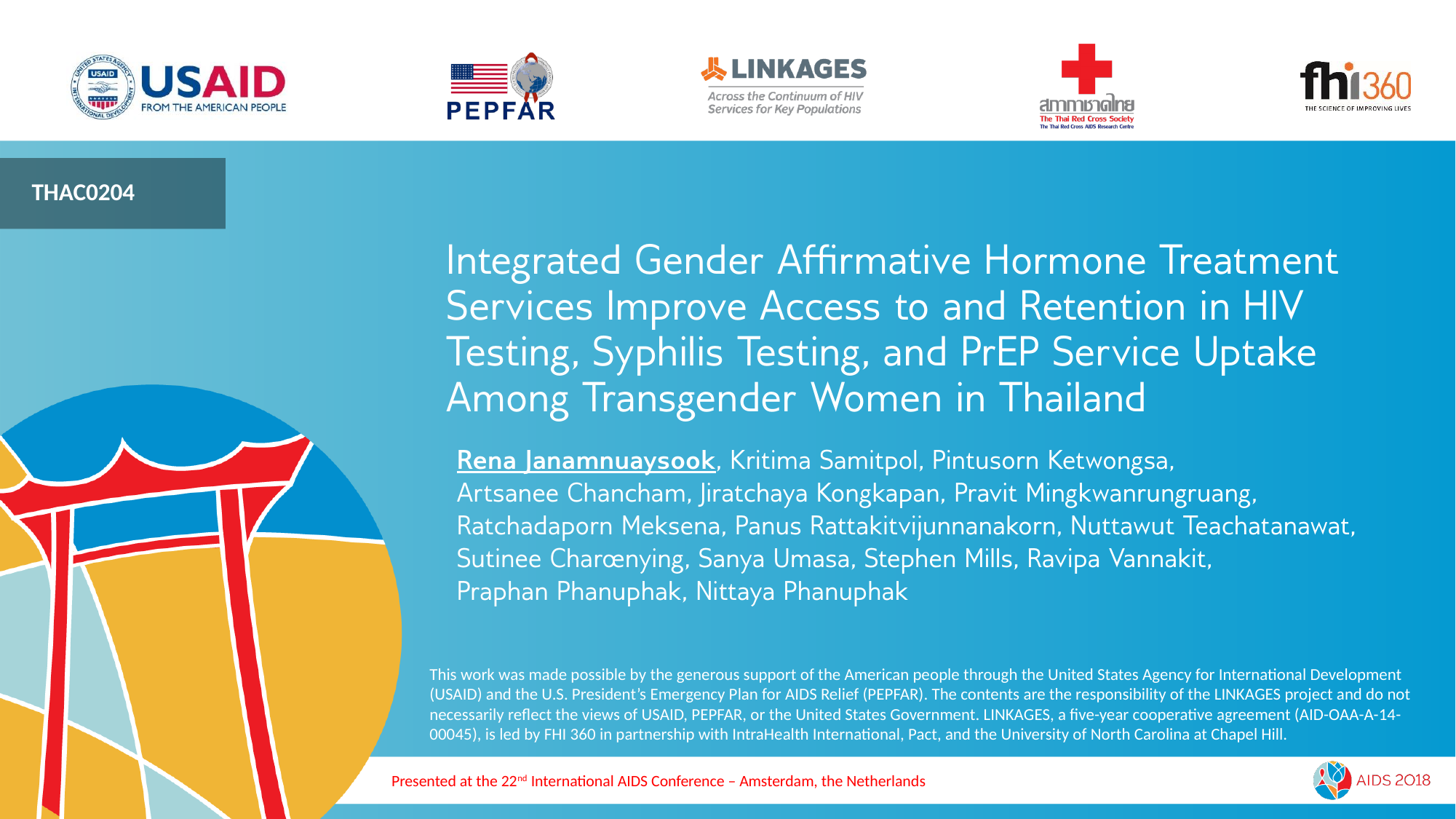

THAC0204
# Integrated Gender Affirmative Hormone Treatment Services Improve Access to and Retention in HIV Testing, Syphilis Testing, and PrEP Service Uptake Among Transgender Women in Thailand
Rena Janamnuaysook, Kritima Samitpol, Pintusorn Ketwongsa,                          Artsanee Chancham, Jiratchaya Kongkapan, Pravit Mingkwanrungruang,           Ratchadaporn Meksena, Panus Rattakitvijunnanakorn, Nuttawut Teachatanawat,
Sutinee Charoenying, Sanya Umasa, Stephen Mills, Ravipa Vannakit,
Praphan Phanuphak, Nittaya Phanuphak
This work was made possible by the generous support of the American people through the United States Agency for International Development (USAID) and the U.S. President’s Emergency Plan for AIDS Relief (PEPFAR). The contents are the responsibility of the LINKAGES project and do not necessarily reflect the views of USAID, PEPFAR, or the United States Government. LINKAGES, a five-year cooperative agreement (AID-OAA-A-14-00045), is led by FHI 360 in partnership with IntraHealth International, Pact, and the University of North Carolina at Chapel Hill.